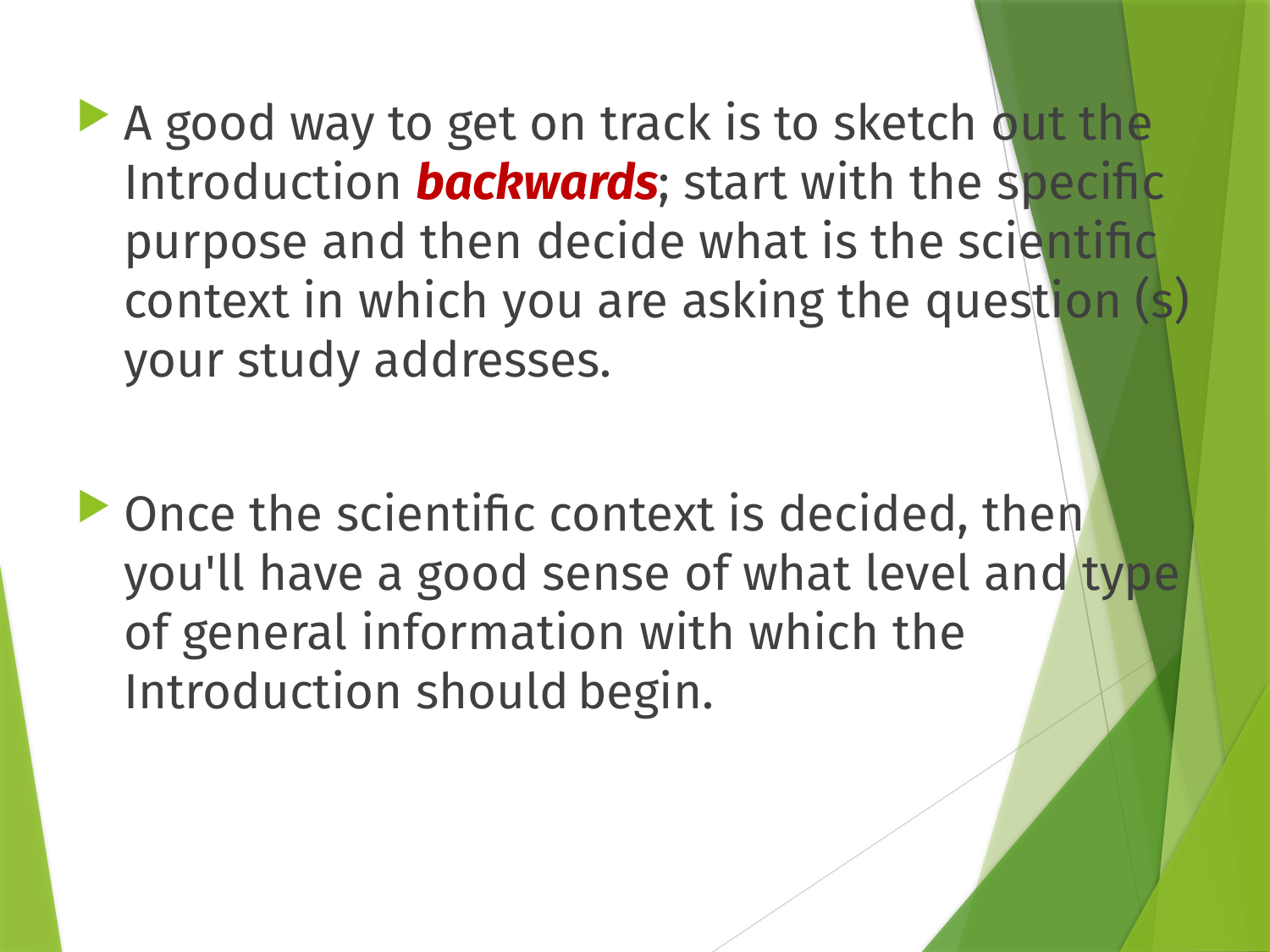

A good way to get on track is to sketch out the Introduction backwards; start with the specific purpose and then decide what is the scientific context in which you are asking the question (s) your study addresses.

Once the scientific context is decided, then you'll have a good sense of what level and type of general information with which the Introduction should begin.